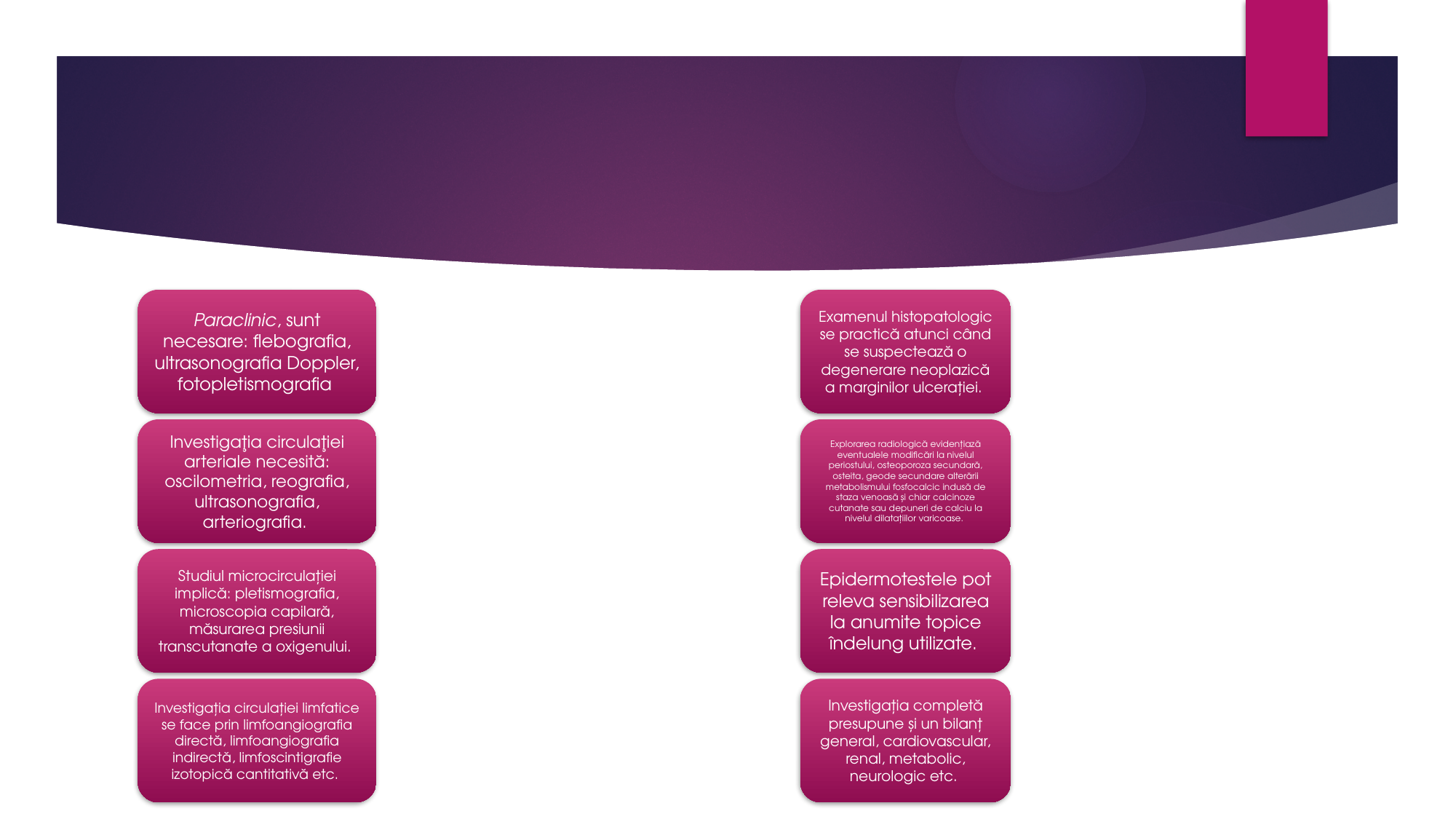

#
Paraclinic, sunt necesare: flebografia, ultrasonografia Doppler, fotopletismografia
Investigaţia circulaţiei arteriale necesită: oscilometria, reografia, ultrasonografia, arteriografia.
Studiul microcirculaţiei implică: pletismografia, microscopia capilară, măsurarea presiunii transcutanate a oxigenului.
Investigația circulaţiei limfatice se face prin limfoangiografia directă, limfoangiografia indirectǎ, limfoscintigrafie izotopică cantitativă etc.
Examenul histopatologic se practică atunci când se suspectează o degenerare neoplazică a marginilor ulceraţiei.
Explorarea radiologică evidenţiază eventualele modificări la nivelul periostului, osteoporoza secundară, osteita, geode secundare alterării metabolismului fosfocalcic indusă de staza venoasă şi chiar calcinoze cutanate sau depuneri de calciu la nivelul dilataţiilor varicoase.
Epidermotestele pot releva sensibilizarea la anumite topice îndelung utilizate.
Investigaţia completă presupune şi un bilanţ general, cardiovascular, renal, metabolic, neurologic etc.